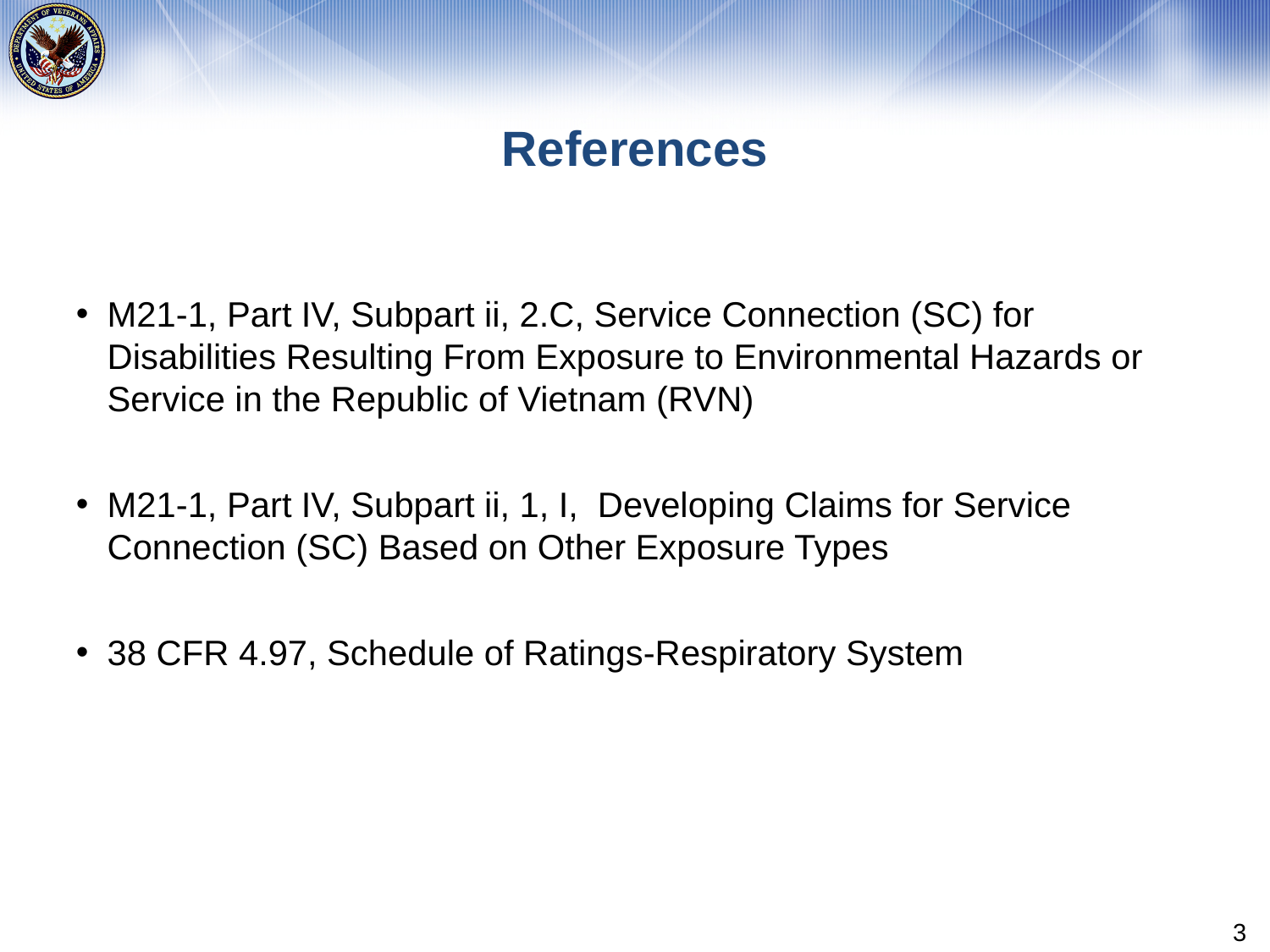

# References
M21-1, Part IV, Subpart ii, 2.C, Service Connection (SC) for Disabilities Resulting From Exposure to Environmental Hazards or Service in the Republic of Vietnam (RVN)

M21-1, Part IV, Subpart ii, 1, I,  Developing Claims for Service Connection (SC) Based on Other Exposure Types

38 CFR 4.97, Schedule of Ratings-Respiratory System
3